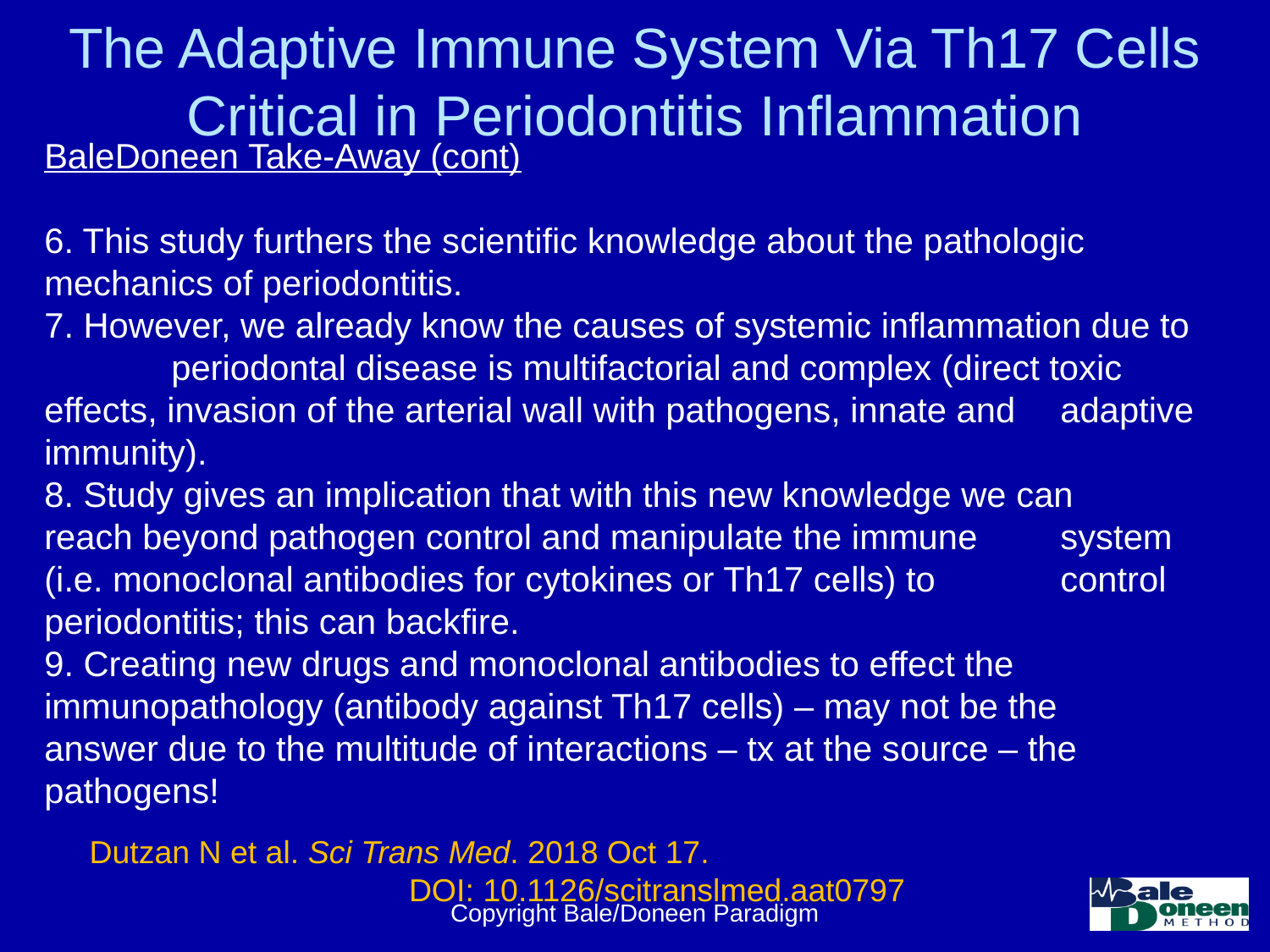

# The Adaptive Immune System Via Th17 Cells Critical in Periodontitis Inflammation
BaleDoneen Take-Away (cont)

6. This study furthers the scientific knowledge about the pathologic 	mechanics of periodontitis.
7. However, we already know the causes of systemic inflammation due to 	periodontal disease is multifactorial and complex (direct toxic 	effects, invasion of the arterial wall with pathogens, innate and 	adaptive immunity).
8. Study gives an implication that with this new knowledge we can 	reach beyond pathogen control and manipulate the immune 	system (i.e. monoclonal antibodies for cytokines or Th17 cells) to 	control periodontitis; this can backfire.
9. Creating new drugs and monoclonal antibodies to effect the 	immunopathology (antibody against Th17 cells) – may not be the 	answer due to the multitude of interactions – tx at the source – the 	pathogens!
Dutzan N et al. Sci Trans Med. 2018 Oct 17.                                                             DOI: 10.1126/scitranslmed.aat0797

Copyright Bale/Doneen Paradigm